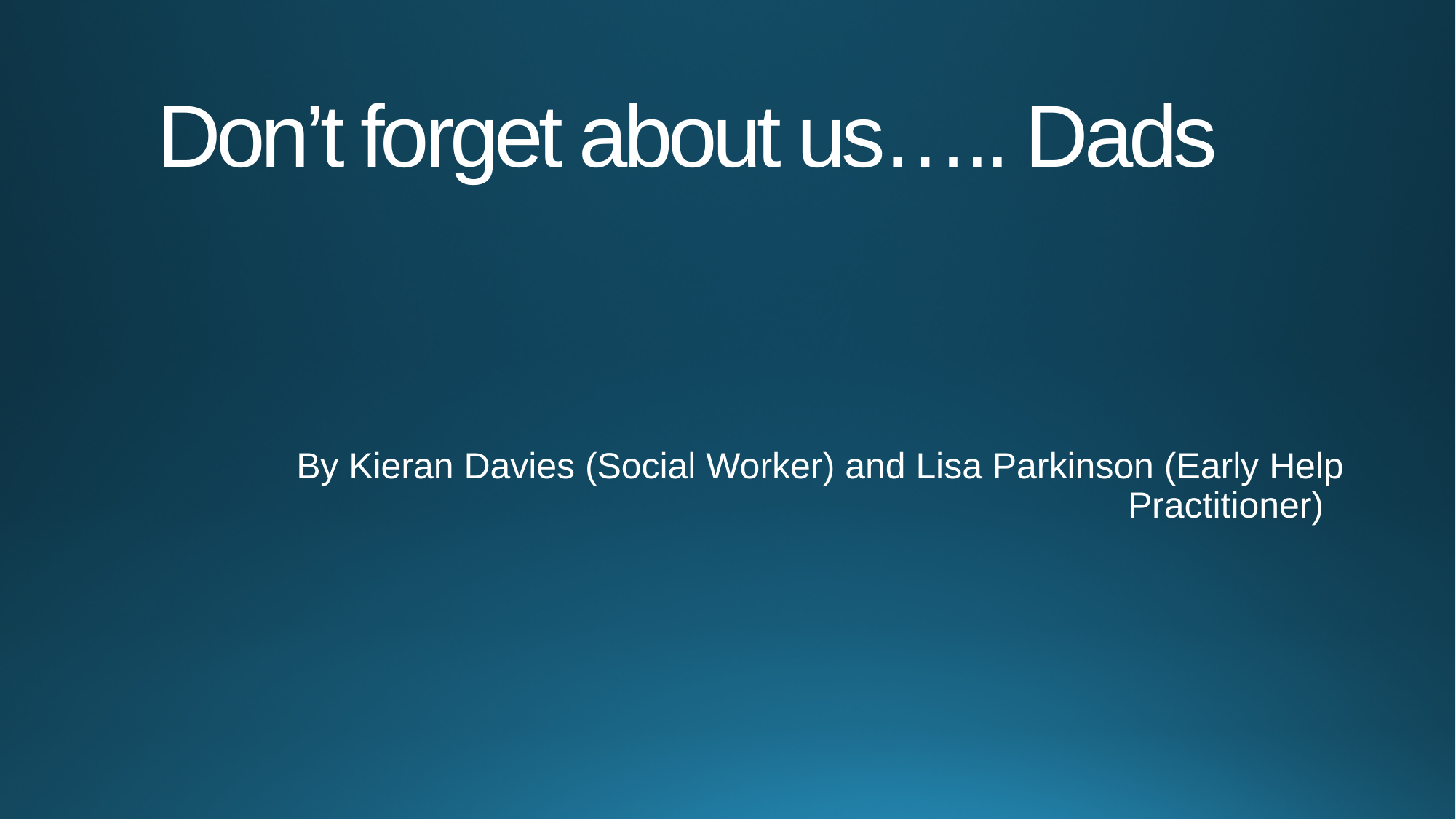

# Don’t forget about us….. Dads
By Kieran Davies (Social Worker) and Lisa Parkinson (Early Help Practitioner)